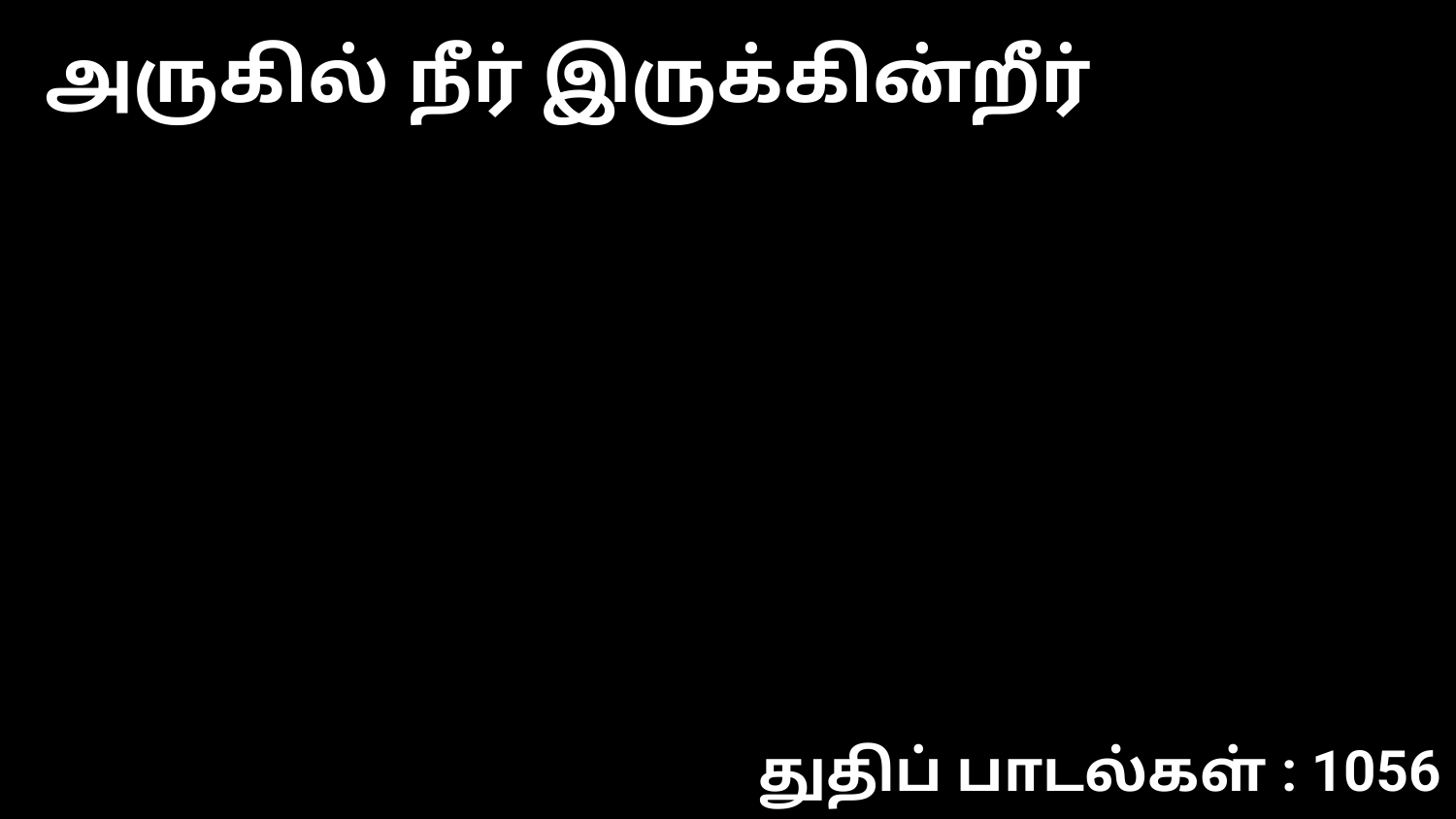

அருகில் நீர் இருக்கின்றீர்
துதிப் பாடல்கள் : 1056